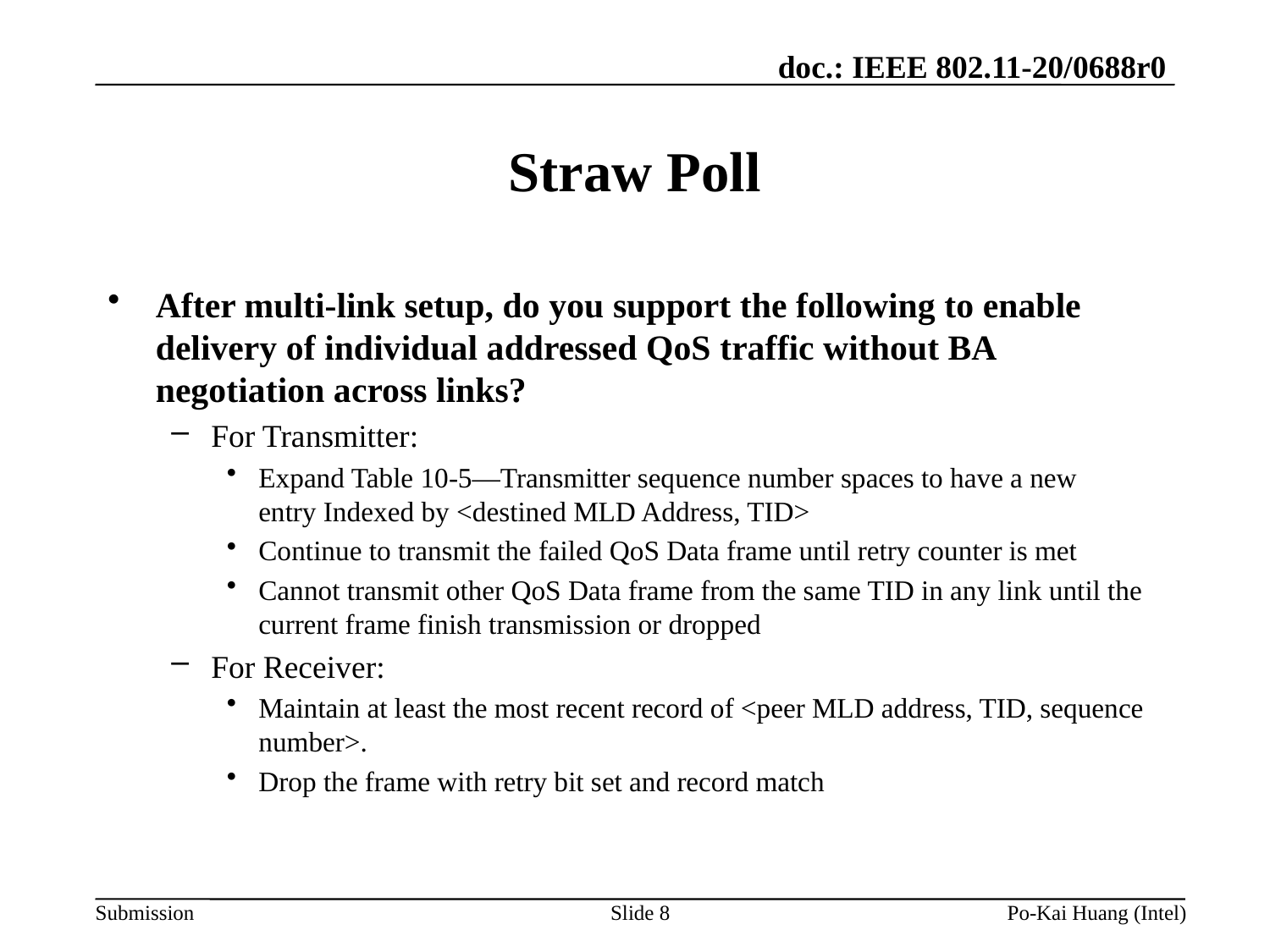

# Straw Poll
After multi-link setup, do you support the following to enable delivery of individual addressed QoS traffic without BA negotiation across links?
For Transmitter:
Expand Table 10-5—Transmitter sequence number spaces to have a new entry Indexed by <destined MLD Address, TID>
Continue to transmit the failed QoS Data frame until retry counter is met
Cannot transmit other QoS Data frame from the same TID in any link until the current frame finish transmission or dropped
For Receiver:
Maintain at least the most recent record of <peer MLD address, TID, sequence number>.
Drop the frame with retry bit set and record match

Slide 8
Po-Kai Huang (Intel)